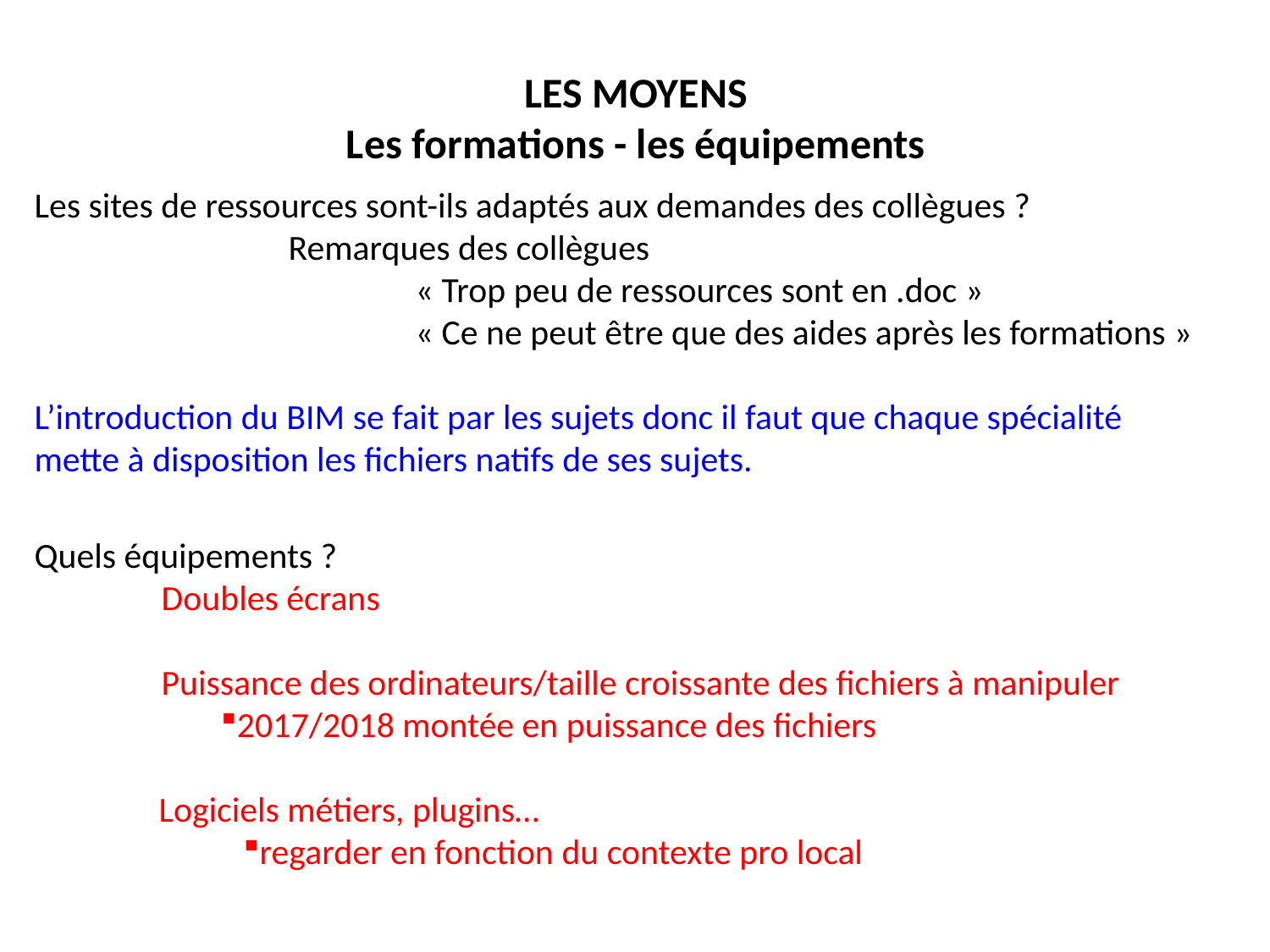

LES MOYENS
Les formations - les équipements
Les sites de ressources sont-ils adaptés aux demandes des collègues ?
		Remarques des collègues
			« Trop peu de ressources sont en .doc »
			« Ce ne peut être que des aides après les formations »

L’introduction du BIM se fait par les sujets donc il faut que chaque spécialité mette à disposition les fichiers natifs de ses sujets.
Quels équipements ?
	Doubles écrans

	Puissance des ordinateurs/taille croissante des fichiers à manipuler
2017/2018 montée en puissance des fichiers

Logiciels métiers, plugins…
regarder en fonction du contexte pro local